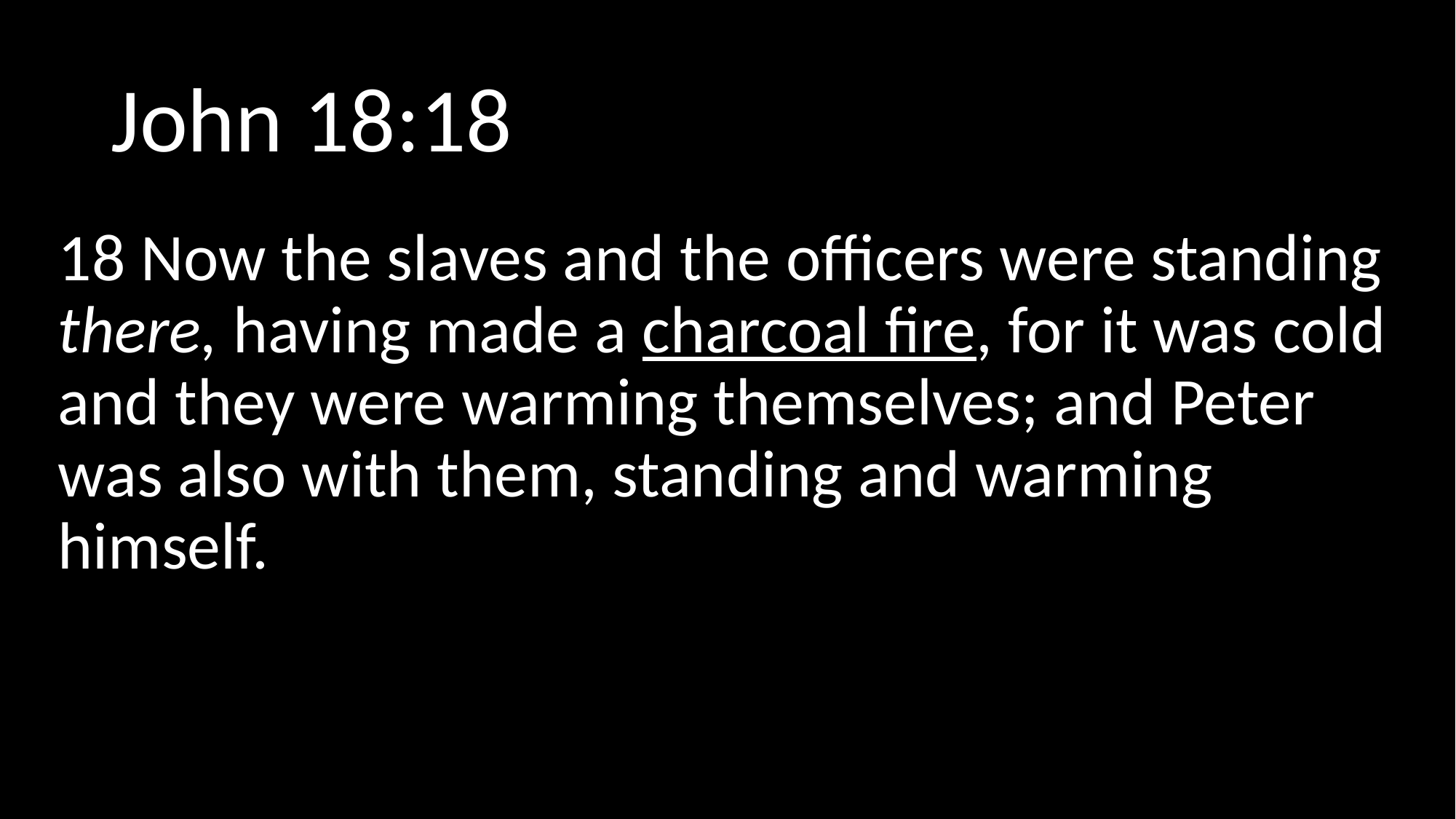

# John 18:18
18 Now the slaves and the officers were standing there, having made a charcoal fire, for it was cold and they were warming themselves; and Peter was also with them, standing and warming himself.